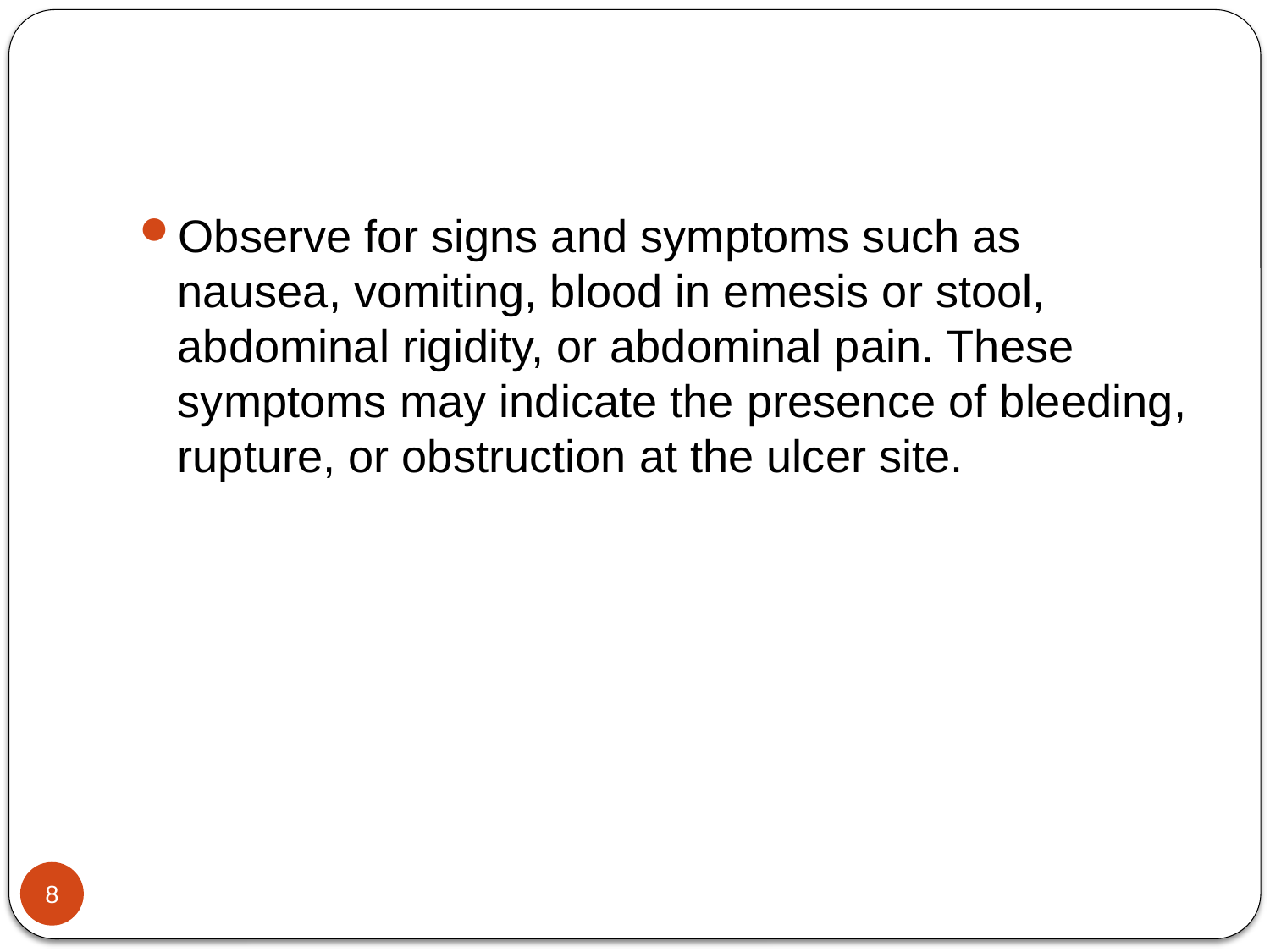

#
Observe for signs and symptoms such as nausea, vomiting, blood in emesis or stool, abdominal rigidity, or abdominal pain. These symptoms may indicate the presence of bleeding, rupture, or obstruction at the ulcer site.
8